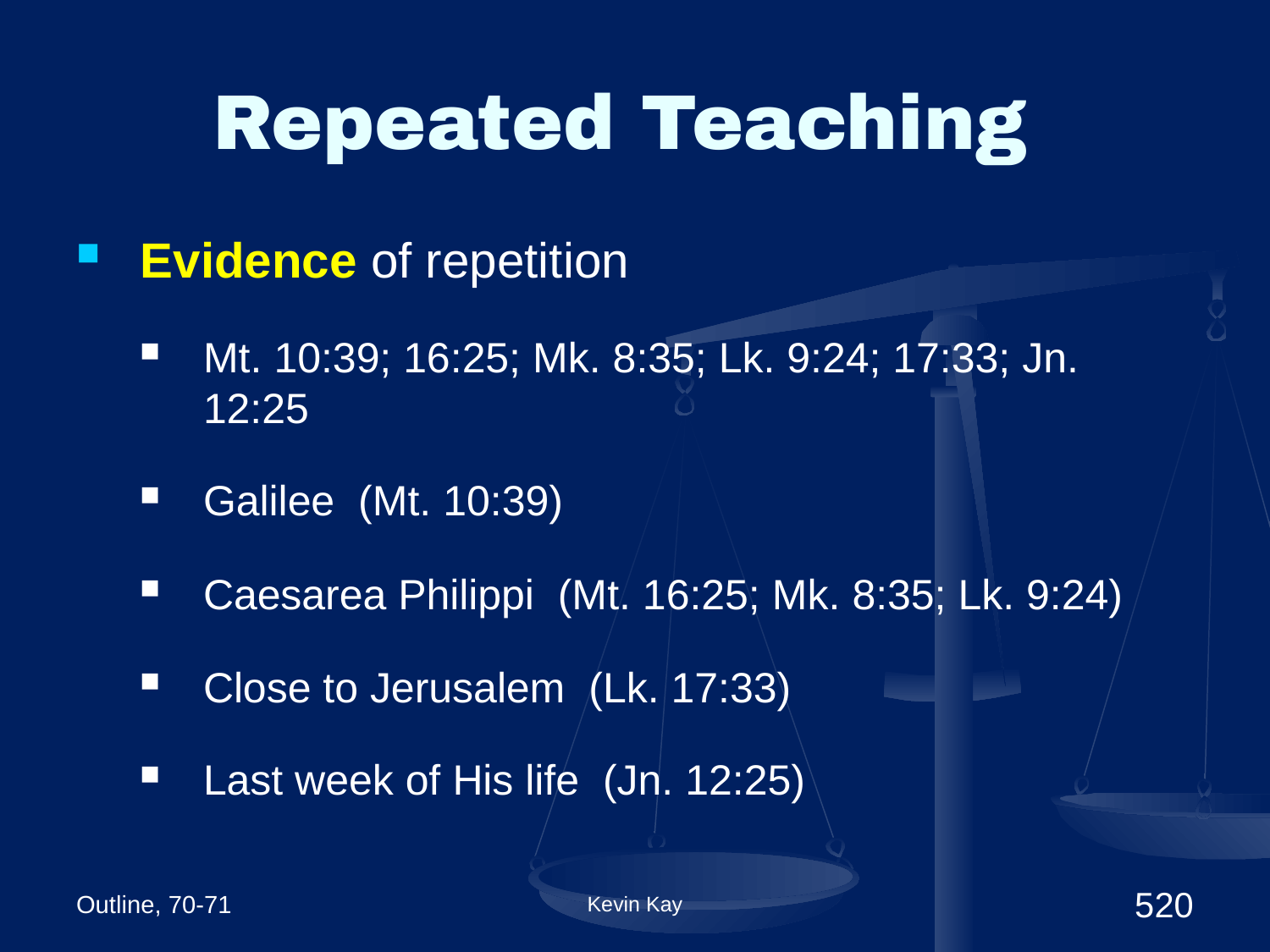

# Repeated Teaching
Evidence of repetition
Mt. 10:39; 16:25; Mk. 8:35; Lk. 9:24; 17:33; Jn. 12:25
Galilee  (Mt. 10:39)
Caesarea Philippi  (Mt. 16:25; Mk. 8:35; Lk. 9:24)
Close to Jerusalem  (Lk. 17:33)
Last week of His life  (Jn. 12:25)

Outline, 70-71
Kevin Kay
520